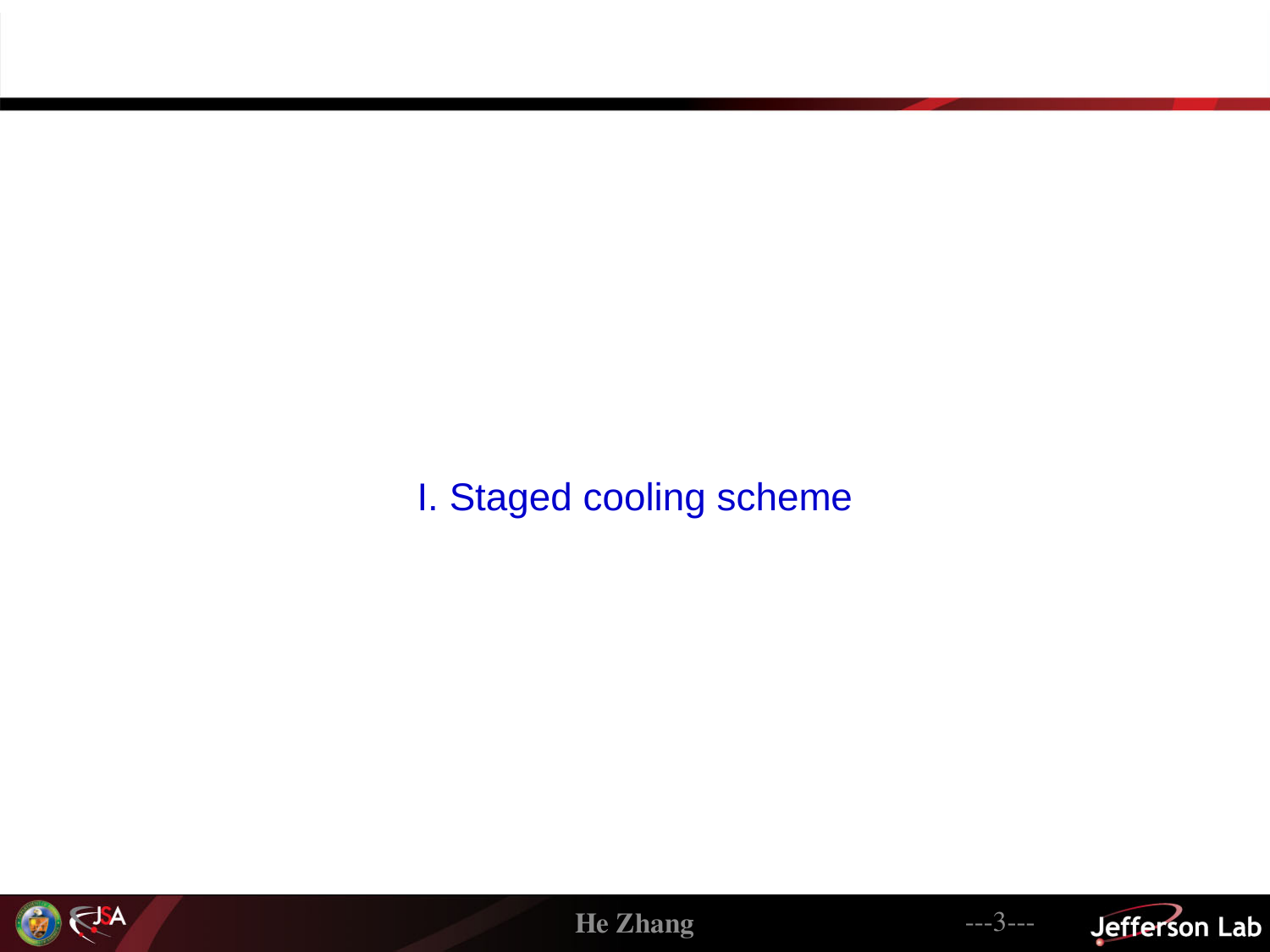

I. Staged cooling scheme
He Zhang
---3---